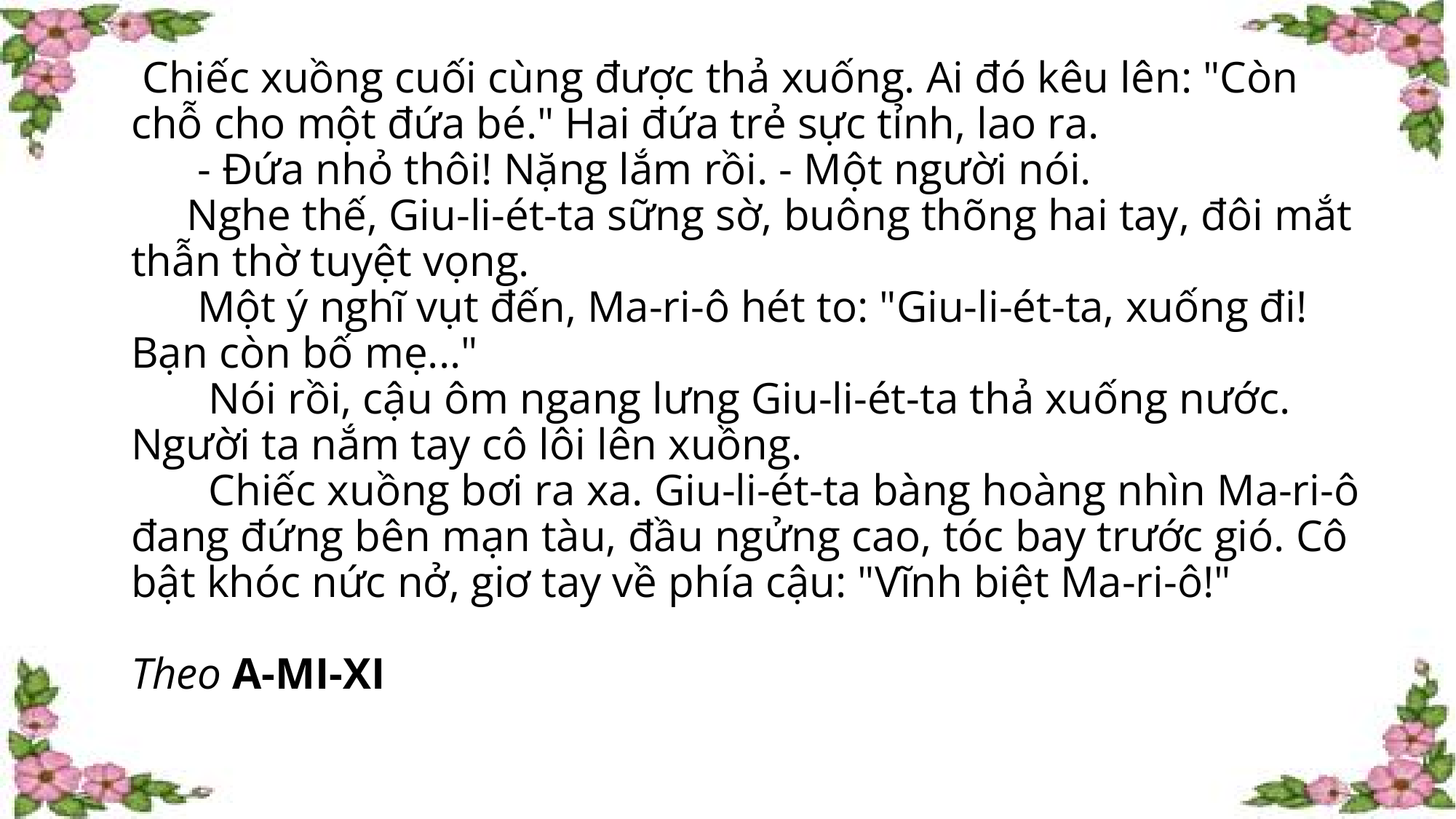

# Chiếc xuồng cuối cùng được thả xuống. Ai đó kêu lên: "Còn chỗ cho một đứa bé." Hai đứa trẻ sực tỉnh, lao ra.       - Đứa nhỏ thôi! Nặng lắm rồi. - Một người nói.      Nghe thế, Giu-li-ét-ta sững sờ, buông thõng hai tay, đôi mắt thẫn thờ tuyệt vọng.       Một ý nghĩ vụt đến, Ma-ri-ô hét to: "Giu-li-ét-ta, xuống đi! Bạn còn bố mẹ..."        Nói rồi, cậu ôm ngang lưng Giu-li-ét-ta thả xuống nước. Người ta nắm tay cô lôi lên xuồng.        Chiếc xuồng bơi ra xa. Giu-li-ét-ta bàng hoàng nhìn Ma-ri-ô đang đứng bên mạn tàu, đầu ngửng cao, tóc bay trước gió. Cô bật khóc nức nở, giơ tay về phía cậu: "Vĩnh biệt Ma-ri-ô!" Theo A-MI-XI